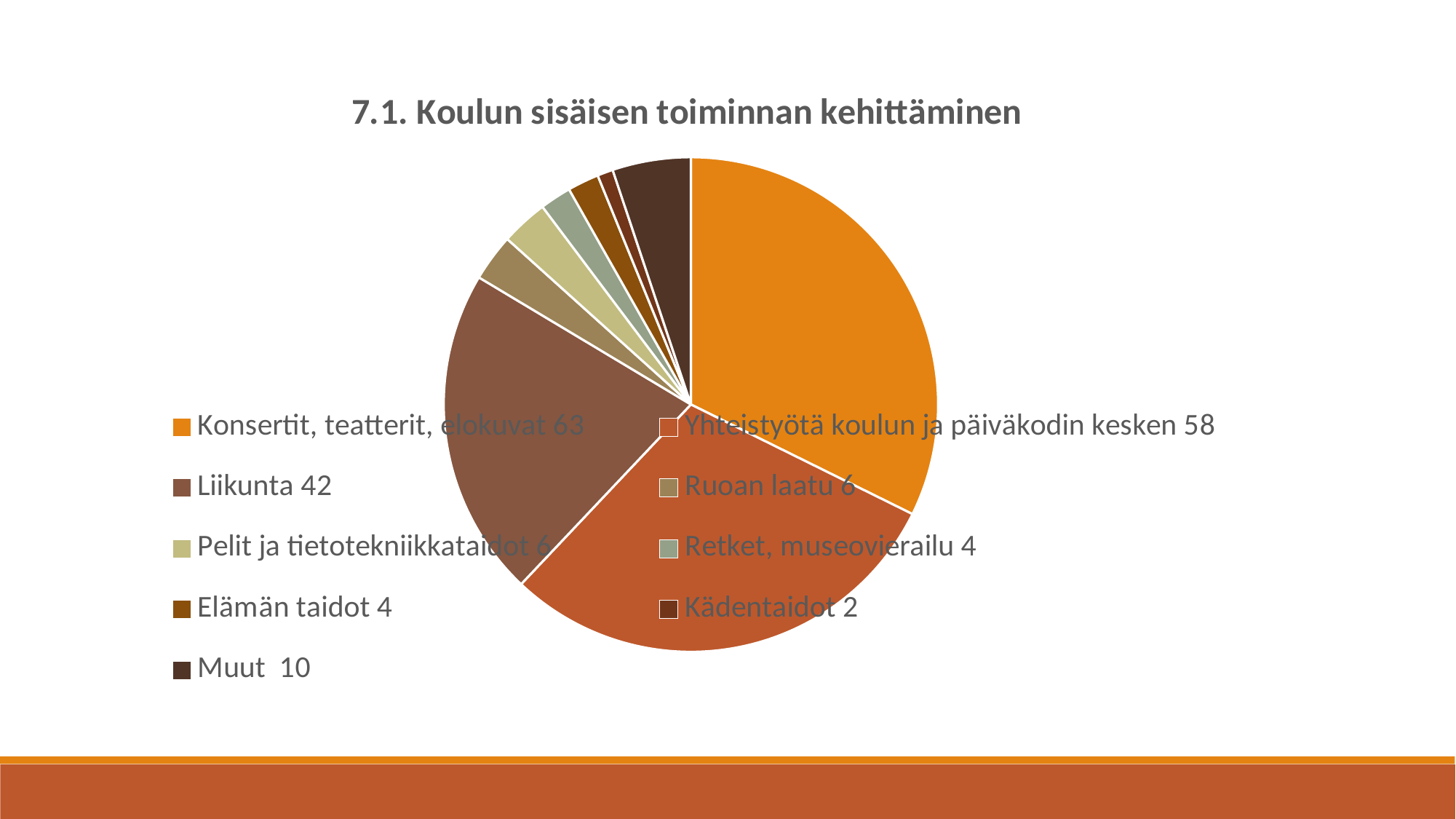

### Chart: 7.1. Koulun sisäisen toiminnan kehittäminen

| Category |  |
|---|---|
| Konsertit, teatterit, elokuvat 63 | 63.0 |
| Yhteistyötä koulun ja päiväkodin kesken 58 | 58.0 |
| Liikunta 42 | 42.0 |
| Ruoan laatu 6 | 6.0 |
| Pelit ja tietotekniikkataidot 6 | 6.0 |
| Retket, museovierailu 4 | 4.0 |
| Elämän taidot 4 | 4.0 |
| Kädentaidot 2 | 2.0 |
| Muut  10 | 10.0 |